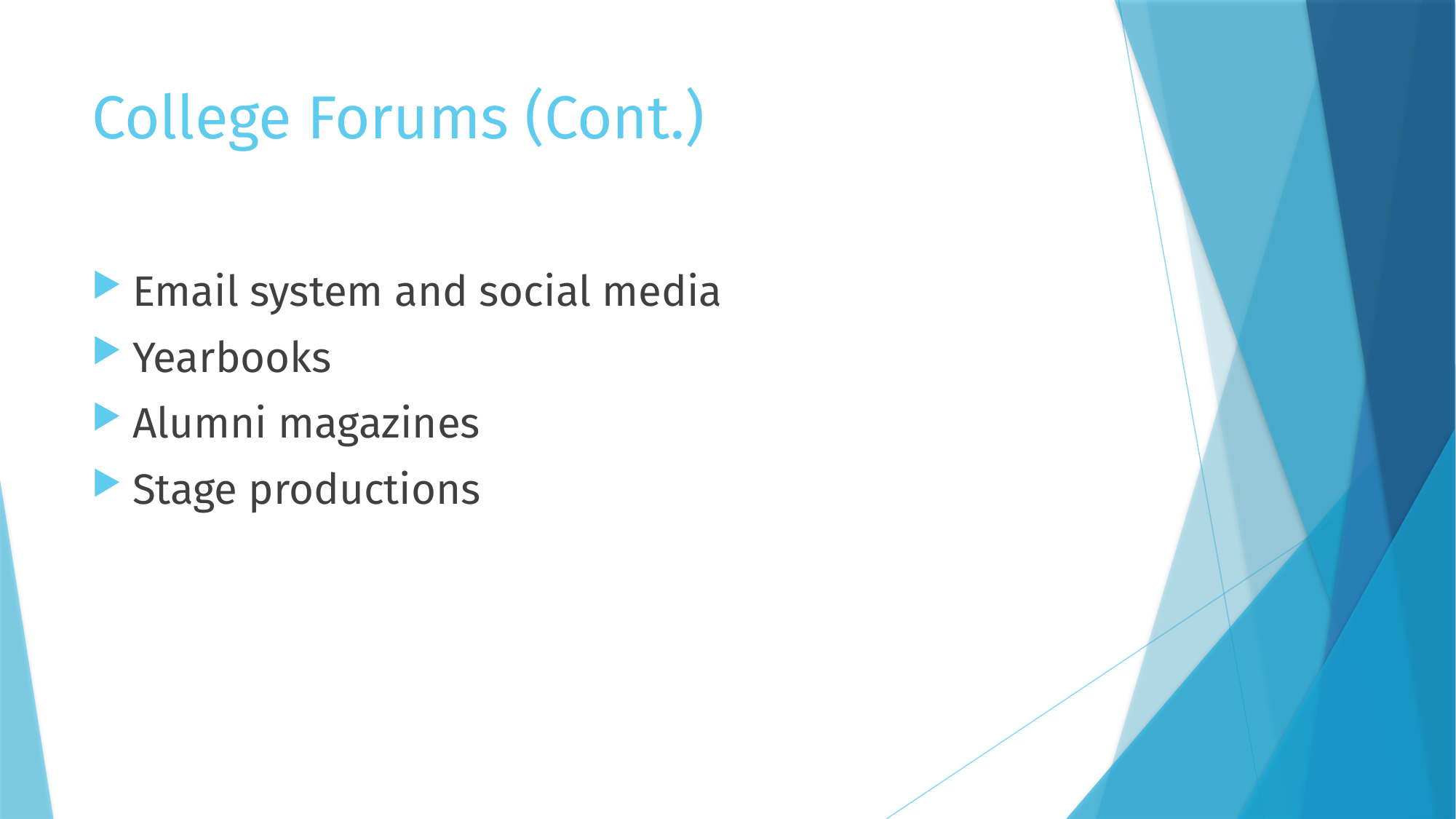

# College Forums (Cont.)
Email system and social media
Yearbooks
Alumni magazines
Stage productions